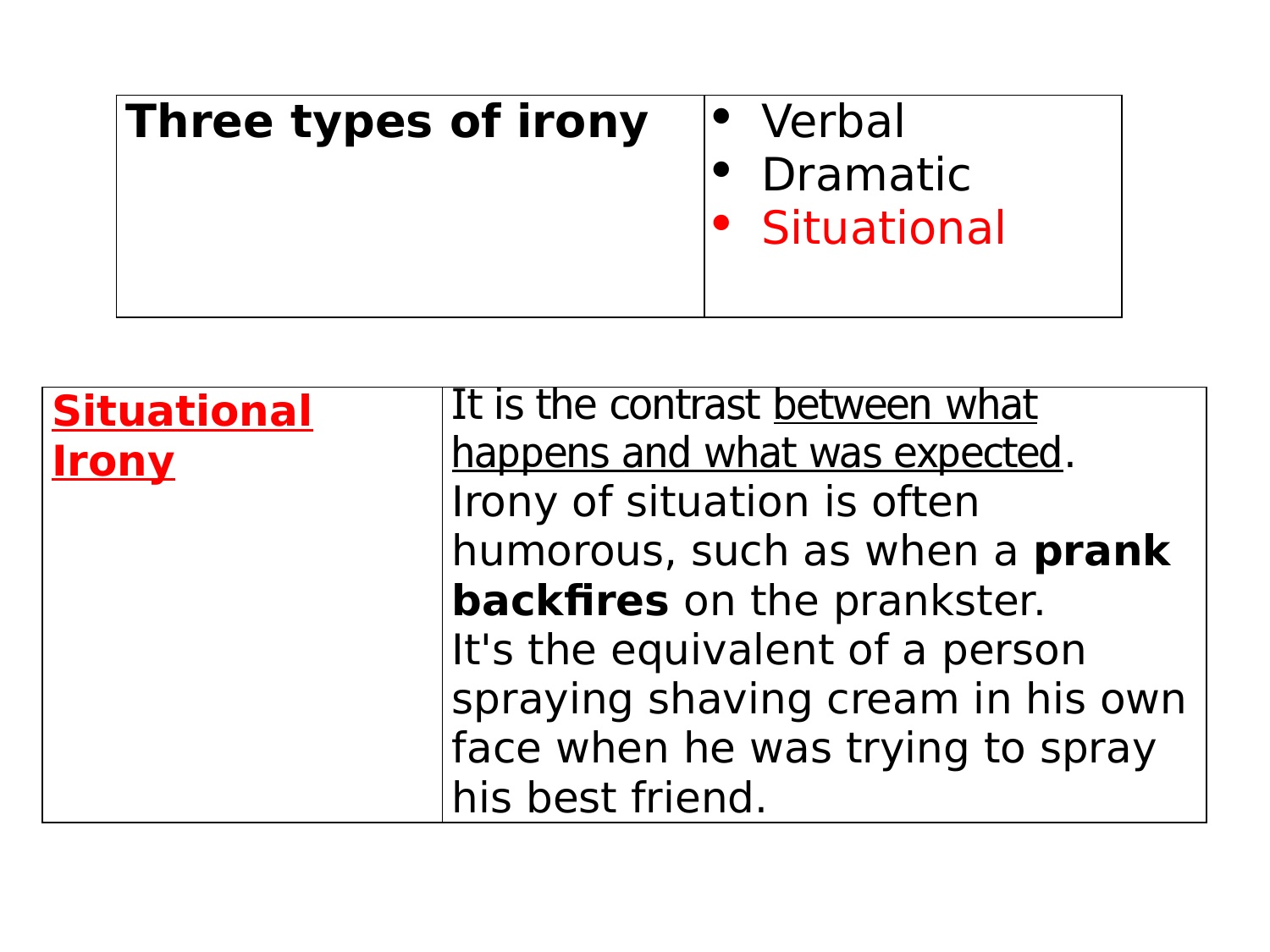

| Three types of irony | Verbal Dramatic Situational |
| --- | --- |
| Situational Irony | It is the contrast between what happens and what was expected. Irony of situation is often humorous, such as when a prank backfires on the prankster. It's the equivalent of a person spraying shaving cream in his own face when he was trying to spray his best friend. |
| --- | --- |